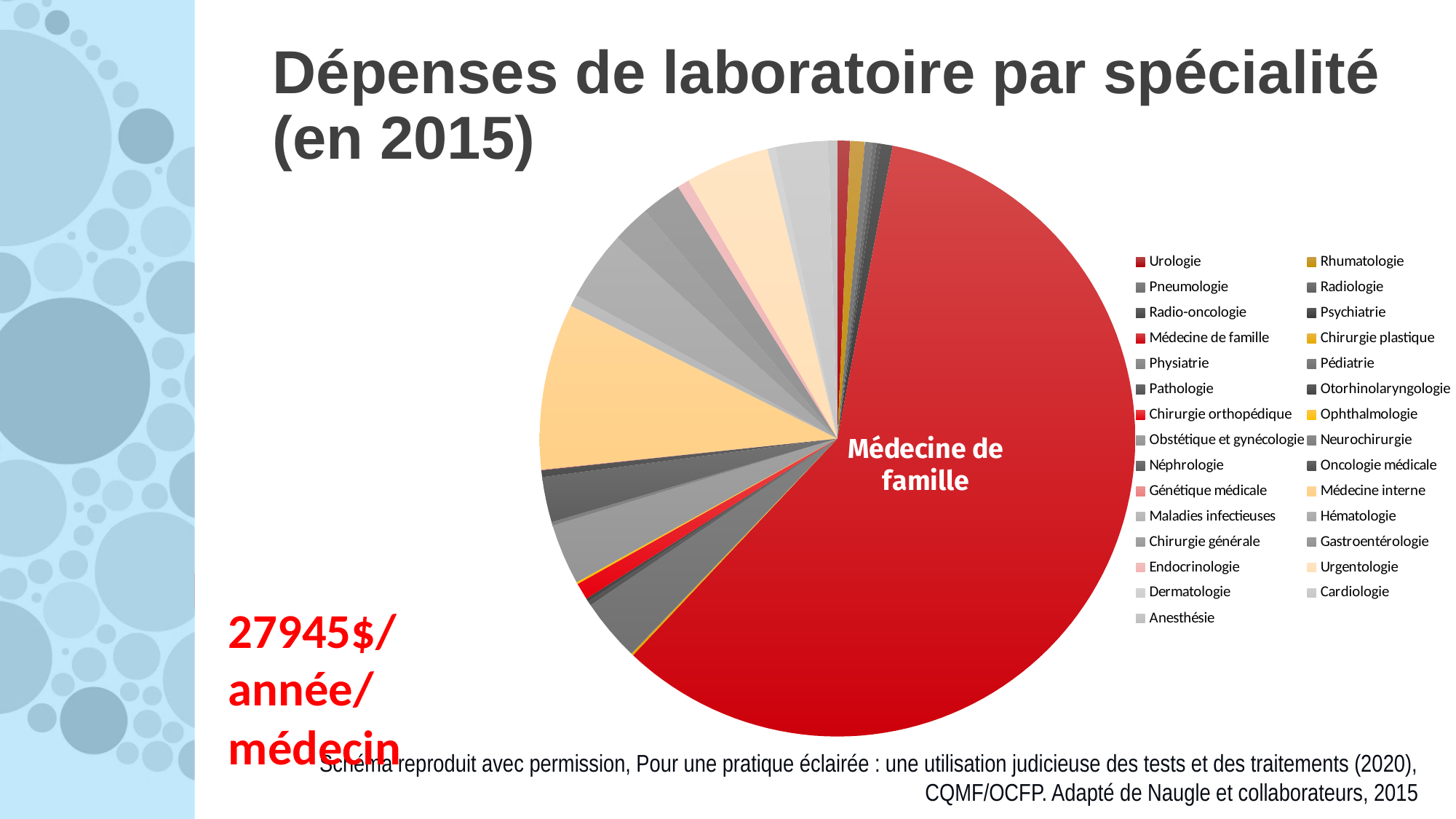

# Dépenses de laboratoire par spécialité (en 2015)

### Chart

| Category | Dépense |
|---|---|
| Urologie | 778199.0 |
| Rhumatologie | 911572.0 |
| Pneumologie | 474853.0 |
| Radiologie | 253329.0 |
| Radio-oncologie | 241412.0 |
| Psychiatrie | 752357.0 |
| Médecine de famille | 67737100.0 |
| Chirurgie plastique | 124069.0 |
| Physiatrie | 27763.0 |
| Pédiatrie | 3877693.0 |
| Pathologie | 271023.0 |
| Otorhinolaryngologie | 201878.0 |
| Chirurgie orthopédique | 1050069.0 |
| Ophthalmologie | 121988.0 |
| Obstétique et gynécologie | 3771903.0 |
| Neurochirurgie | 225662.0 |
| Néphrologie | 2816982.0 |
| Oncologie médicale | 429710.0 |
| Génétique médicale | 36784.0 |
| Médecine interne | 10339997.0 |
| Maladies infectieuses | 724170.0 |
| Hématologie | 4362751.0 |
| Chirurgie générale | 2338113.0 |
| Gastroentérologie | 2510399.0 |
| Endocrinologie | 749351.0 |
| Urgentologie | 5224437.0 |
| Dermatologie | 474347.0 |
| Cardiologie | 3288447.0 |
| Anesthésie | 568871.0 |
27945$/année/médecin
Schéma reproduit avec permission, Pour une pratique éclairée : une utilisation judicieuse des tests et des traitements (2020), CQMF/OCFP. Adapté de Naugle et collaborateurs, 2015